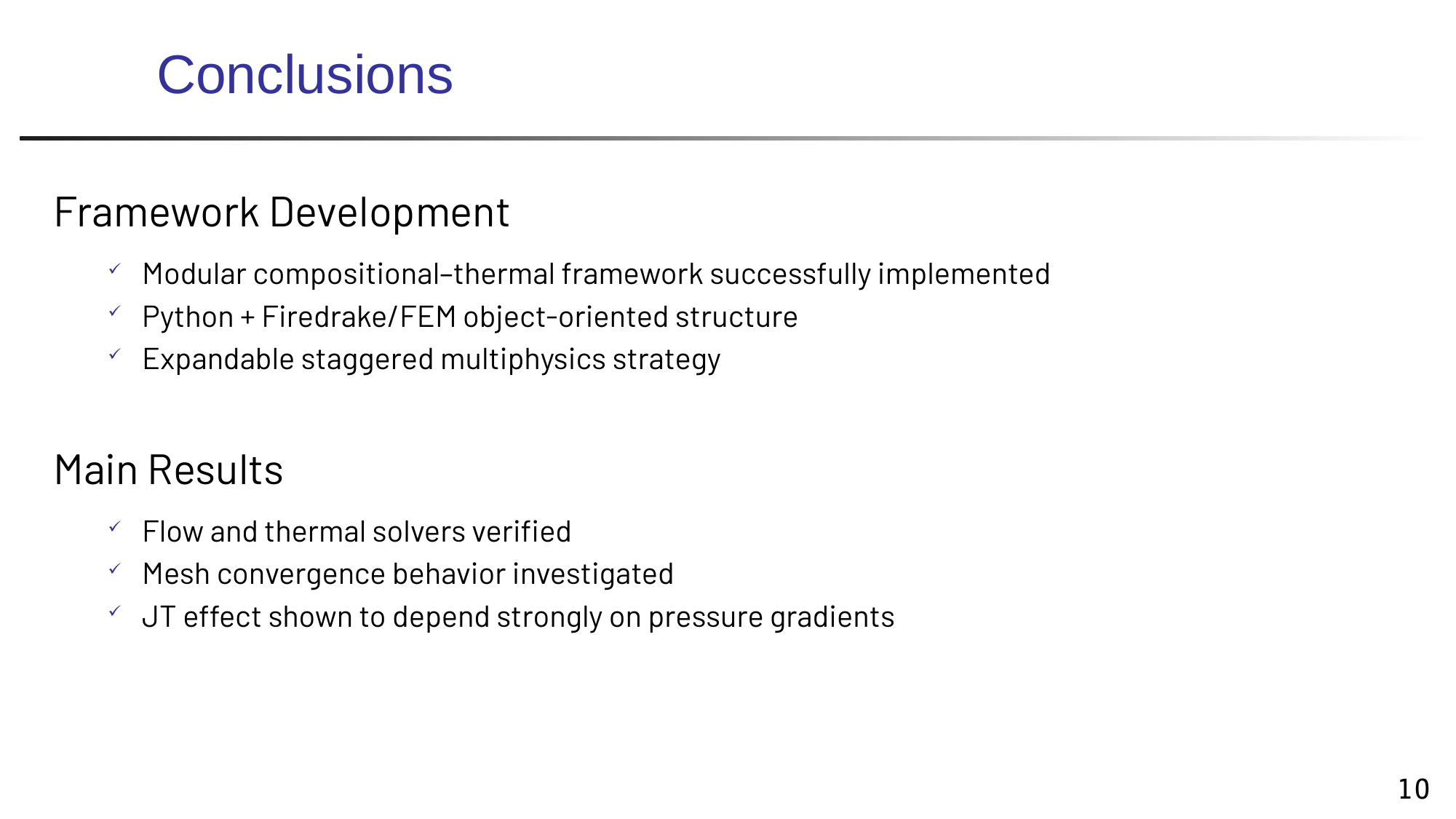

# Conclusions
Framework Development

Modular compositional–thermal framework successfully implemented
Python + Firedrake/FEM object-oriented structure
Expandable staggered multiphysics strategy

Main Results

Flow and thermal solvers verified
Mesh convergence behavior investigated
JT effect shown to depend strongly on pressure gradients
10